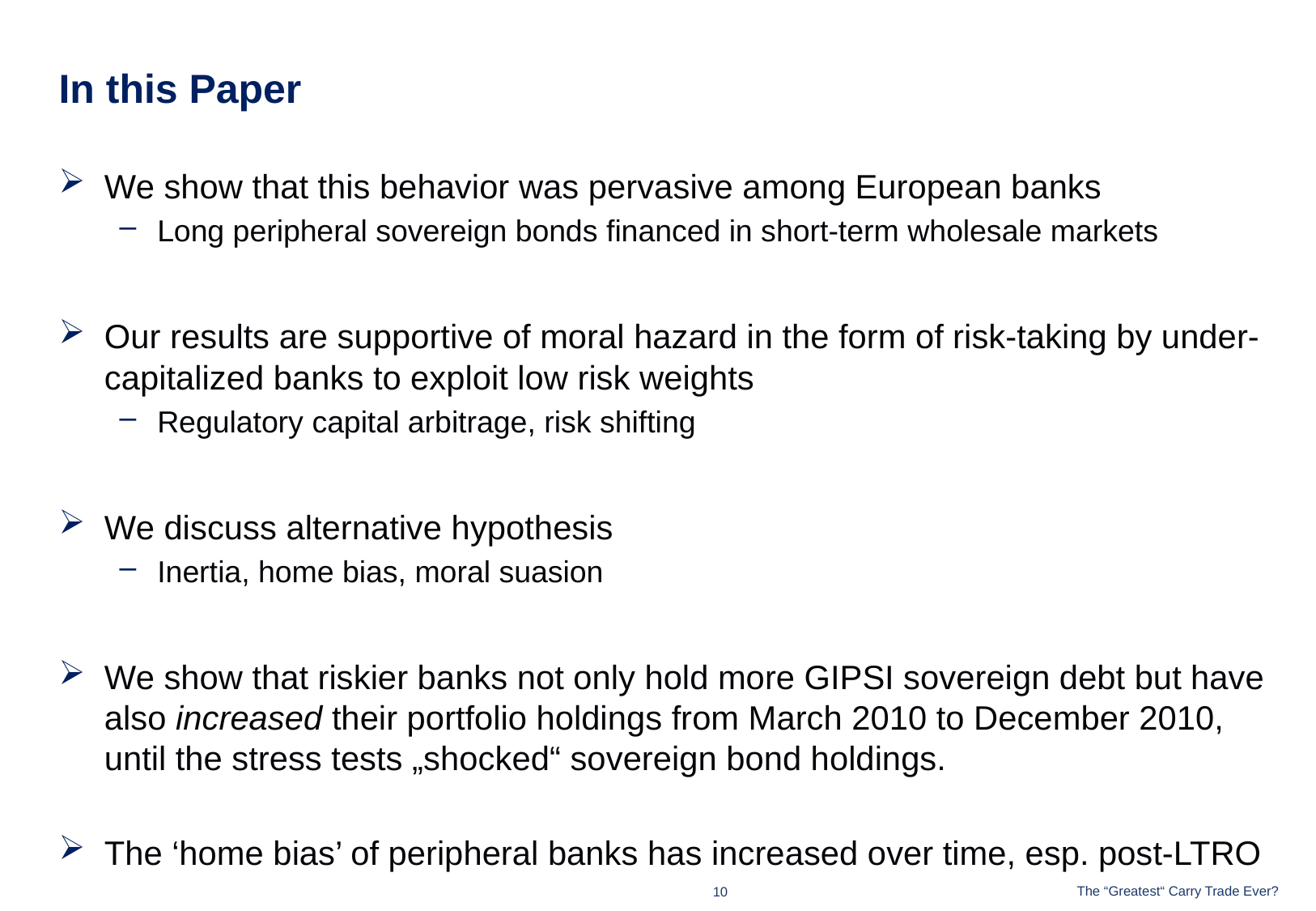

# In this Paper
We show that this behavior was pervasive among European banks
Long peripheral sovereign bonds financed in short-term wholesale markets

Our results are supportive of moral hazard in the form of risk-taking by under-capitalized banks to exploit low risk weights
Regulatory capital arbitrage, risk shifting

We discuss alternative hypothesis
Inertia, home bias, moral suasion

We show that riskier banks not only hold more GIPSI sovereign debt but have also increased their portfolio holdings from March 2010 to December 2010, until the stress tests „shocked“ sovereign bond holdings.

The ‘home bias’ of peripheral banks has increased over time, esp. post-LTRO